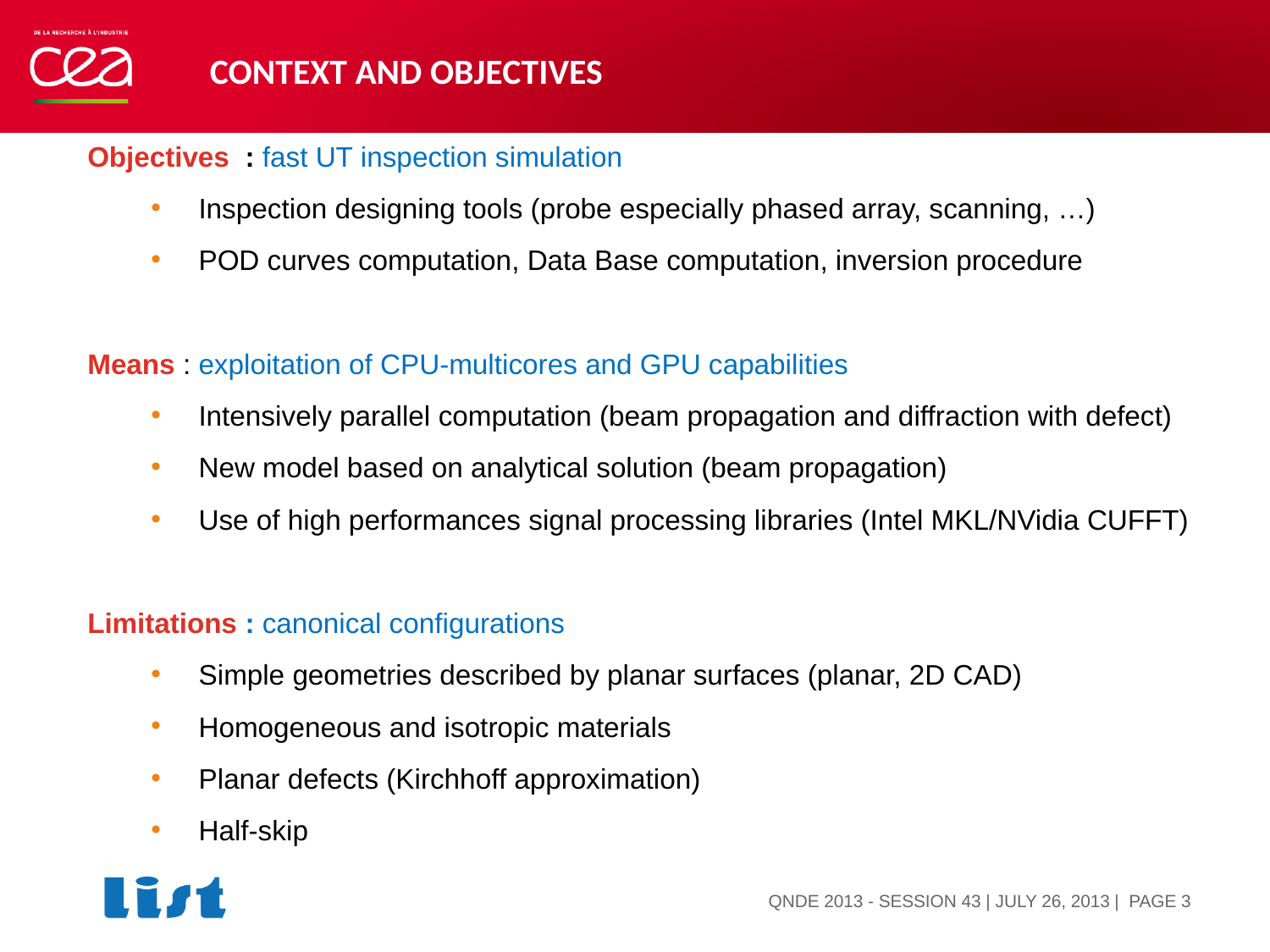

# Context and objectives
Objectives  : fast UT inspection simulation
Inspection designing tools (probe especially phased array, scanning, …)
POD curves computation, Data Base computation, inversion procedure

Means : exploitation of CPU-multicores and GPU capabilities
Intensively parallel computation (beam propagation and diffraction with defect)
New model based on analytical solution (beam propagation)
Use of high performances signal processing libraries (Intel MKL/NVidia CUFFT)

Limitations : canonical configurations
Simple geometries described by planar surfaces (planar, 2D CAD)
Homogeneous and isotropic materials
Planar defects (Kirchhoff approximation)
Half-skip
|  PAGE 3
QNDE 2013 - SESSION 43 | JULY 26, 2013